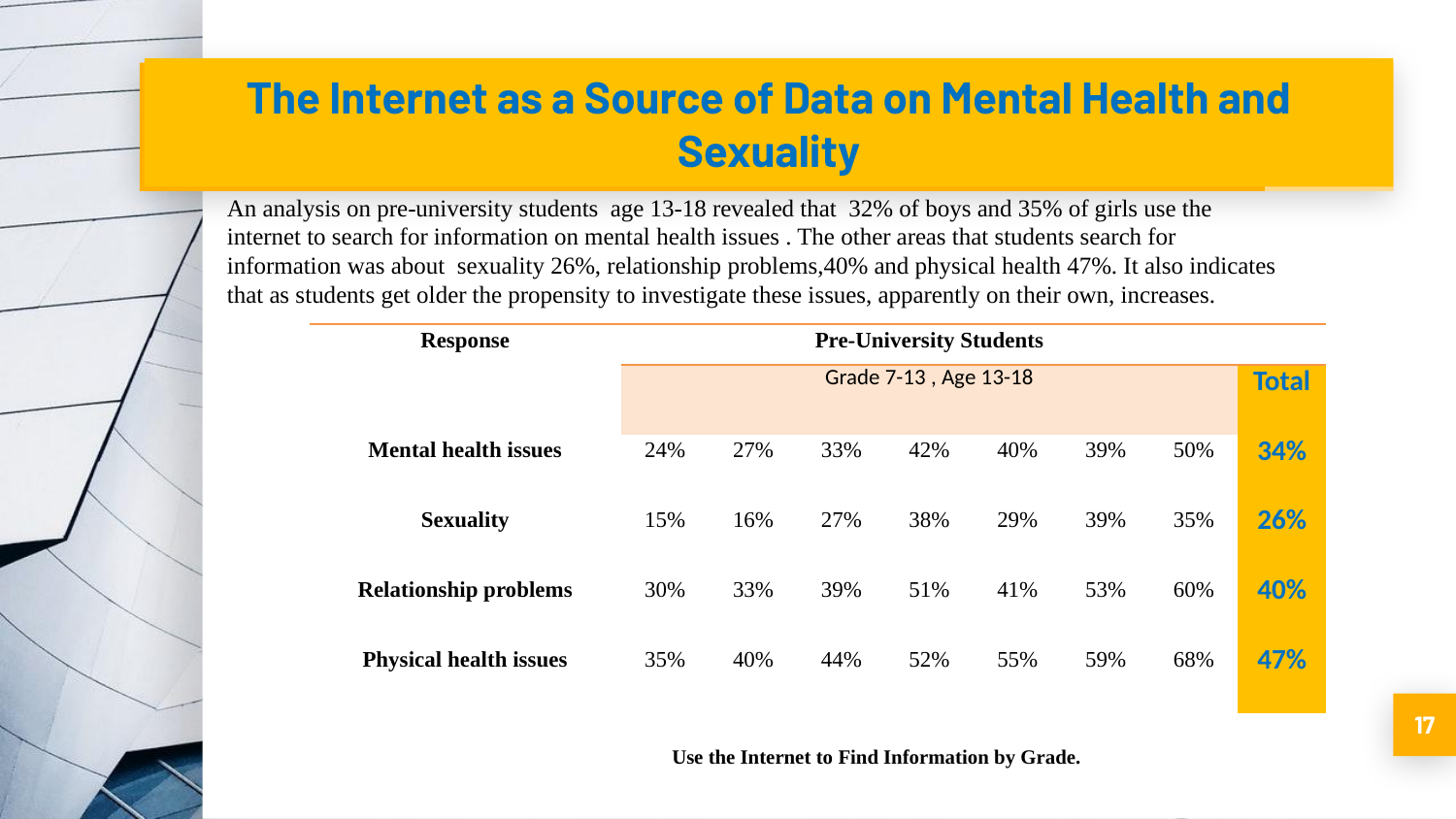

# The Internet as a Source of Data on Mental Health and Sexuality
An analysis on pre-university students  age 13-18 revealed that  32% of boys and 35% of girls use the internet to search for information on mental health issues . The other areas that students search for information was about  sexuality 26%, relationship problems,40% and physical health 47%. It also indicates that as students get older the propensity to investigate these issues, apparently on their own, increases.

| Response | Pre-University Students |  |  |  |  |  |  |  |
| --- | --- | --- | --- | --- | --- | --- | --- | --- |
|  | Grade 7-13 , Age 13-18 |  |  |  |  |  |  | Total |
| Mental health issues | 24% | 27% | 33% | 42% | 40% | 39% | 50% | 34% |
| Sexuality | 15% | 16% | 27% | 38% | 29% | 39% | 35% | 26% |
| Relationship problems | 30% | 33% | 39% | 51% | 41% | 53% | 60% | 40% |
| Physical health issues | 35% | 40% | 44% | 52% | 55% | 59% | 68% | 47% |
17
Use the Internet to Find Information by Grade.